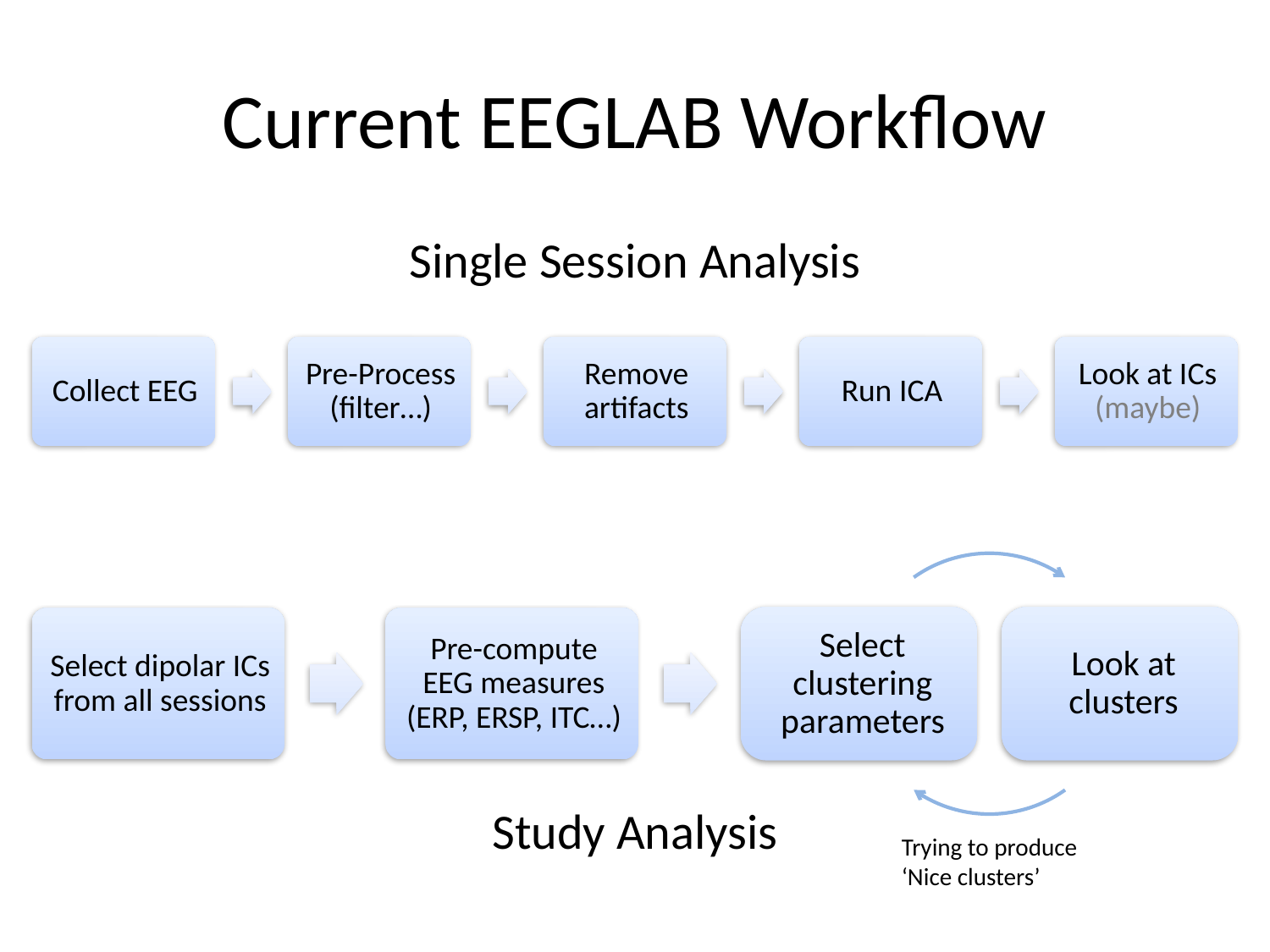

# Current EEGLAB Workflow
Collect EEG

Pre-Process (filter…)

Remove artifacts

Run ICA

Look at ICs (maybe)
Single Session Analysis
Select dipolar ICs from all sessions

Pre-compute EEG measures (ERP, ERSP, ITC…)

Select clustering parameters
Look at clusters
Trying to produce ‘Nice clusters’
Study Analysis